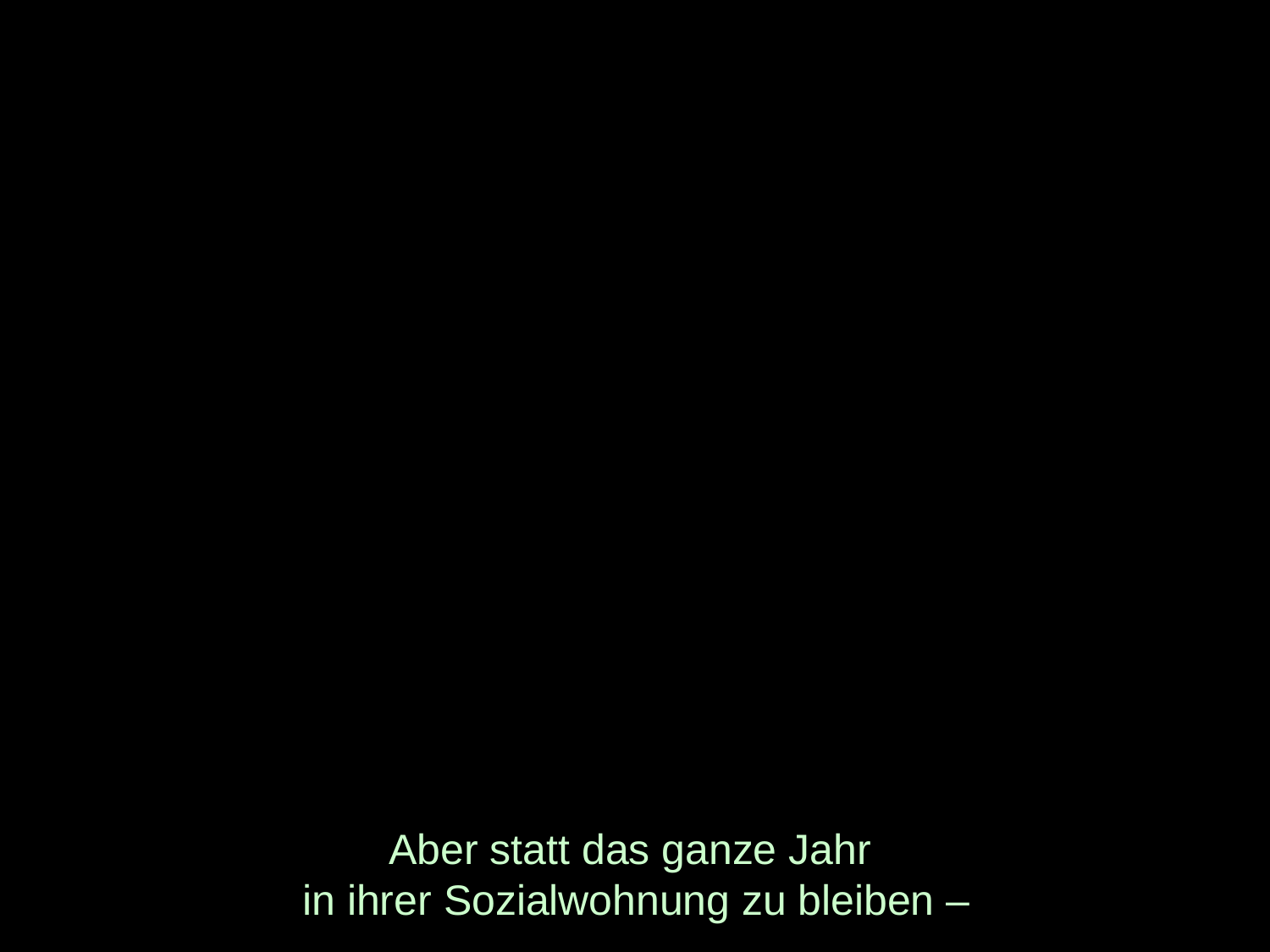

# Aber statt das ganze Jahr in ihrer Sozialwohnung zu bleiben –